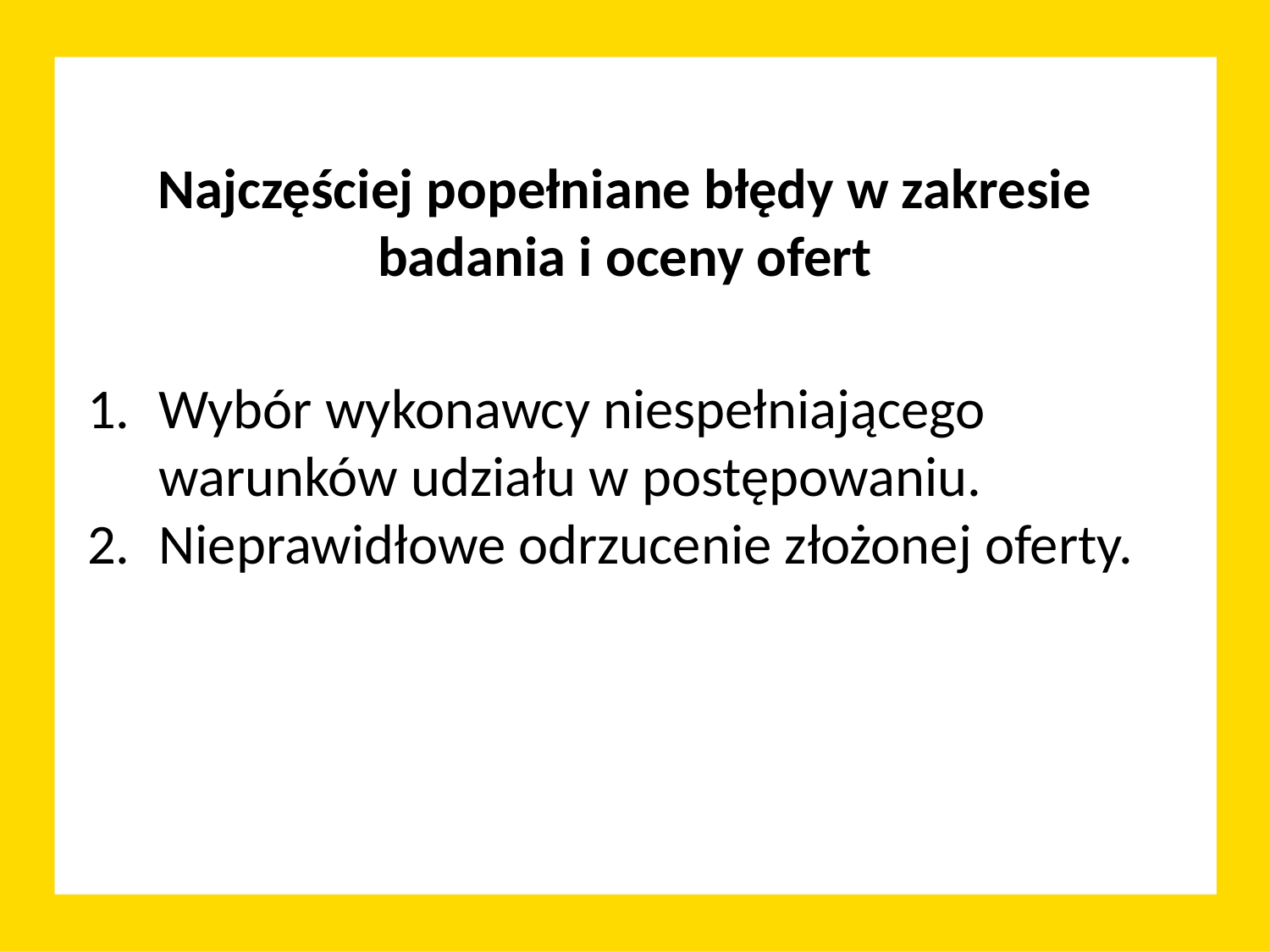

Najczęściej popełniane błędy w zakresie badania i oceny ofert
Wybór wykonawcy niespełniającego warunków udziału w postępowaniu.
Nieprawidłowe odrzucenie złożonej oferty.